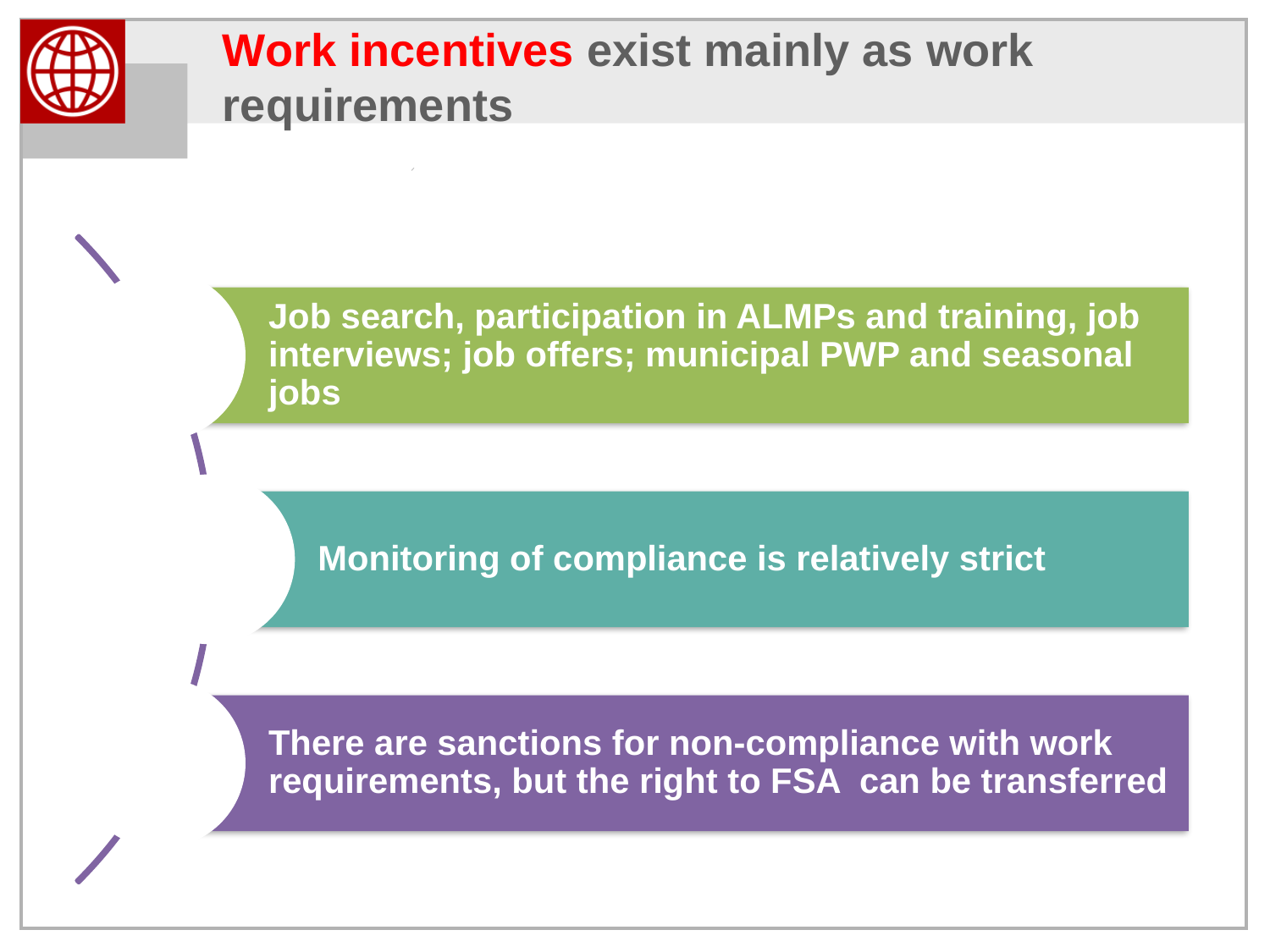

# Work incentives exist mainly as work  requirements
Job search, participation in ALMPs and training, job interviews; job offers; municipal PWP and seasonal jobs
Monitoring of compliance is relatively strict
There are sanctions for non-compliance with work requirements, but the right to FSA  can be transferred